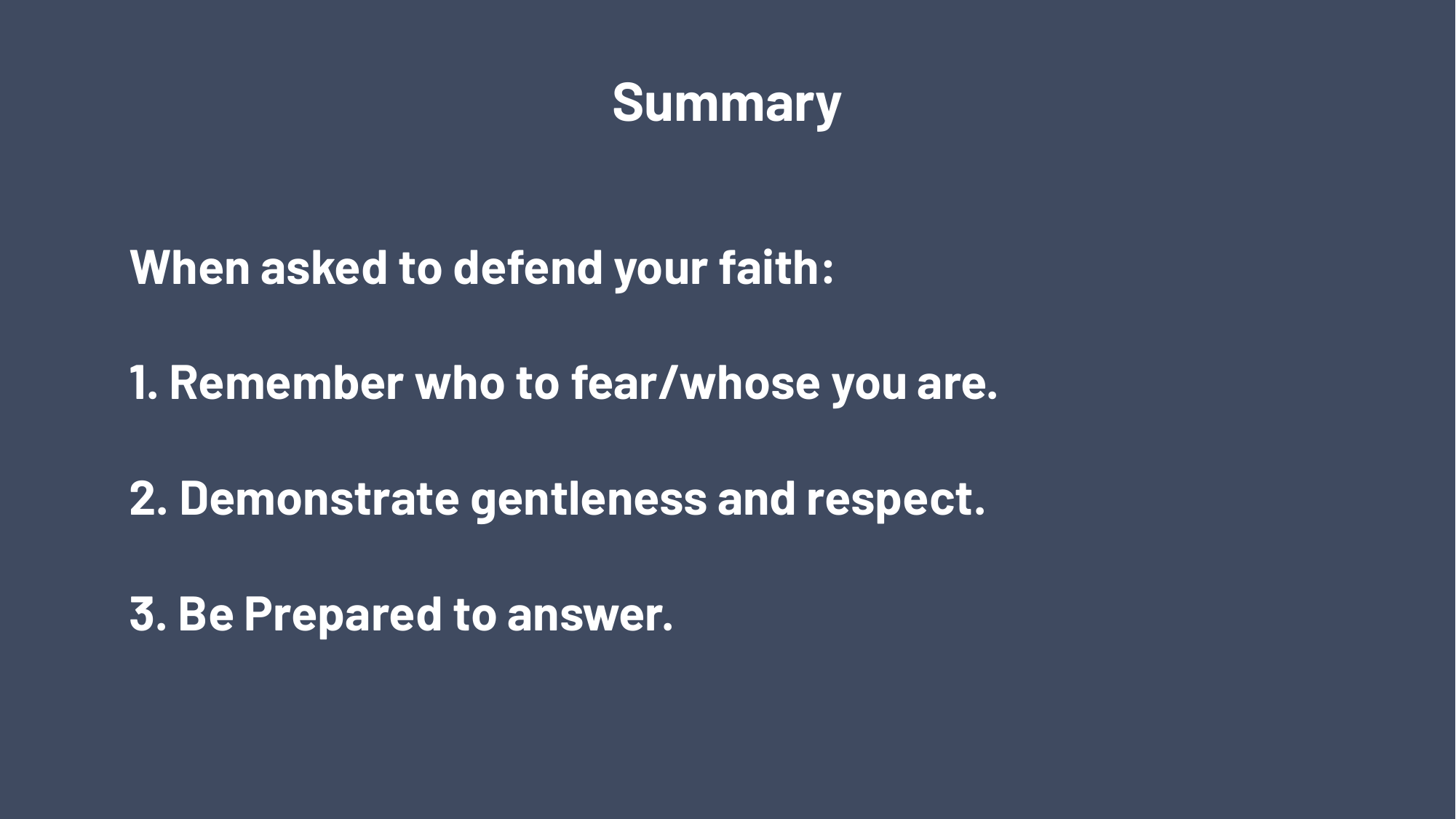

# Summary
When asked to defend your faith:

1. Remember who to fear/whose you are.

2. Demonstrate gentleness and respect.

3. Be Prepared to answer.